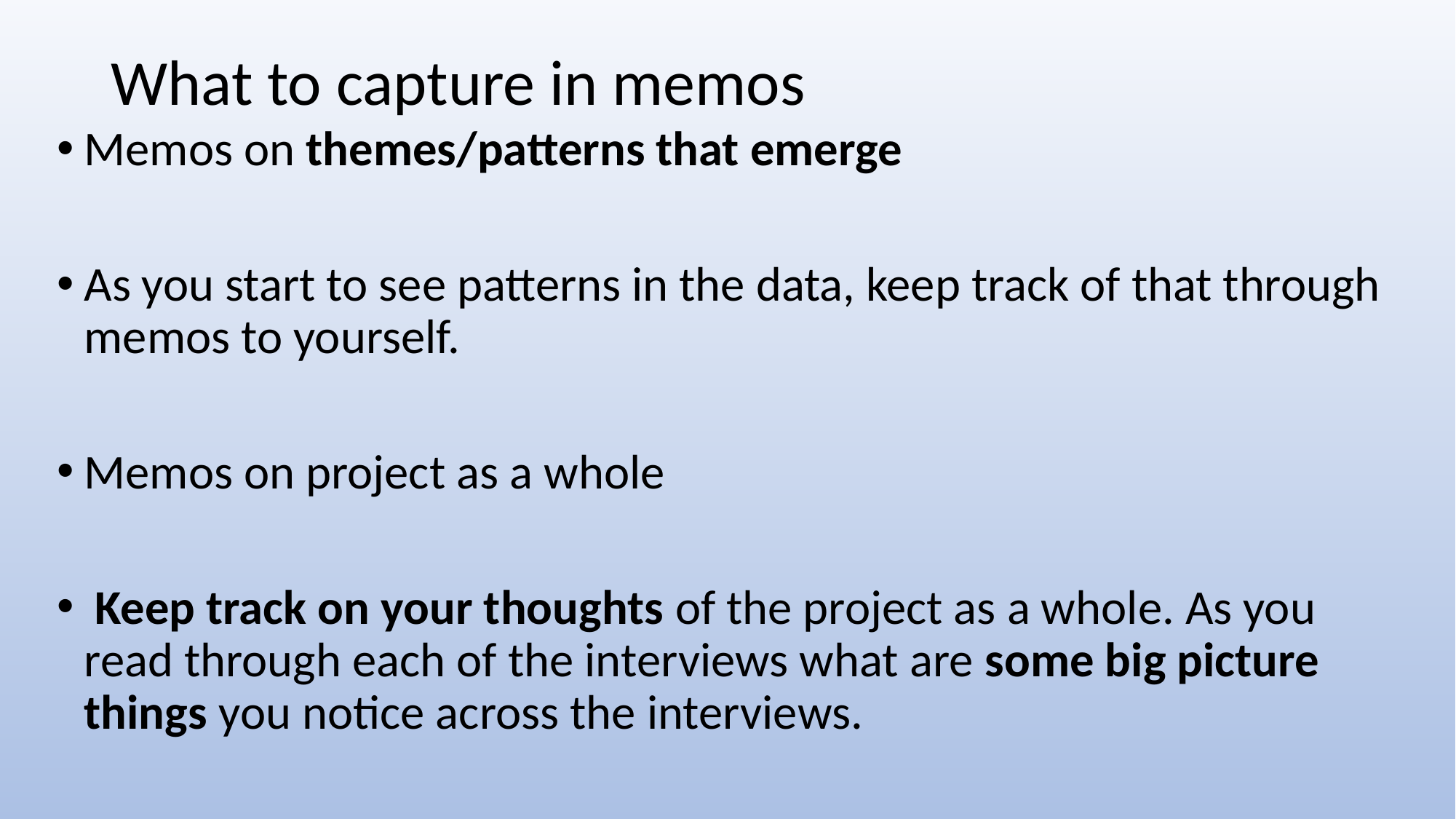

# What to capture in memos
Memos on themes/patterns that emerge

As you start to see patterns in the data, keep track of that through memos to yourself.

Memos on project as a whole

 Keep track on your thoughts of the project as a whole. As you read through each of the interviews what are some big picture things you notice across the interviews.